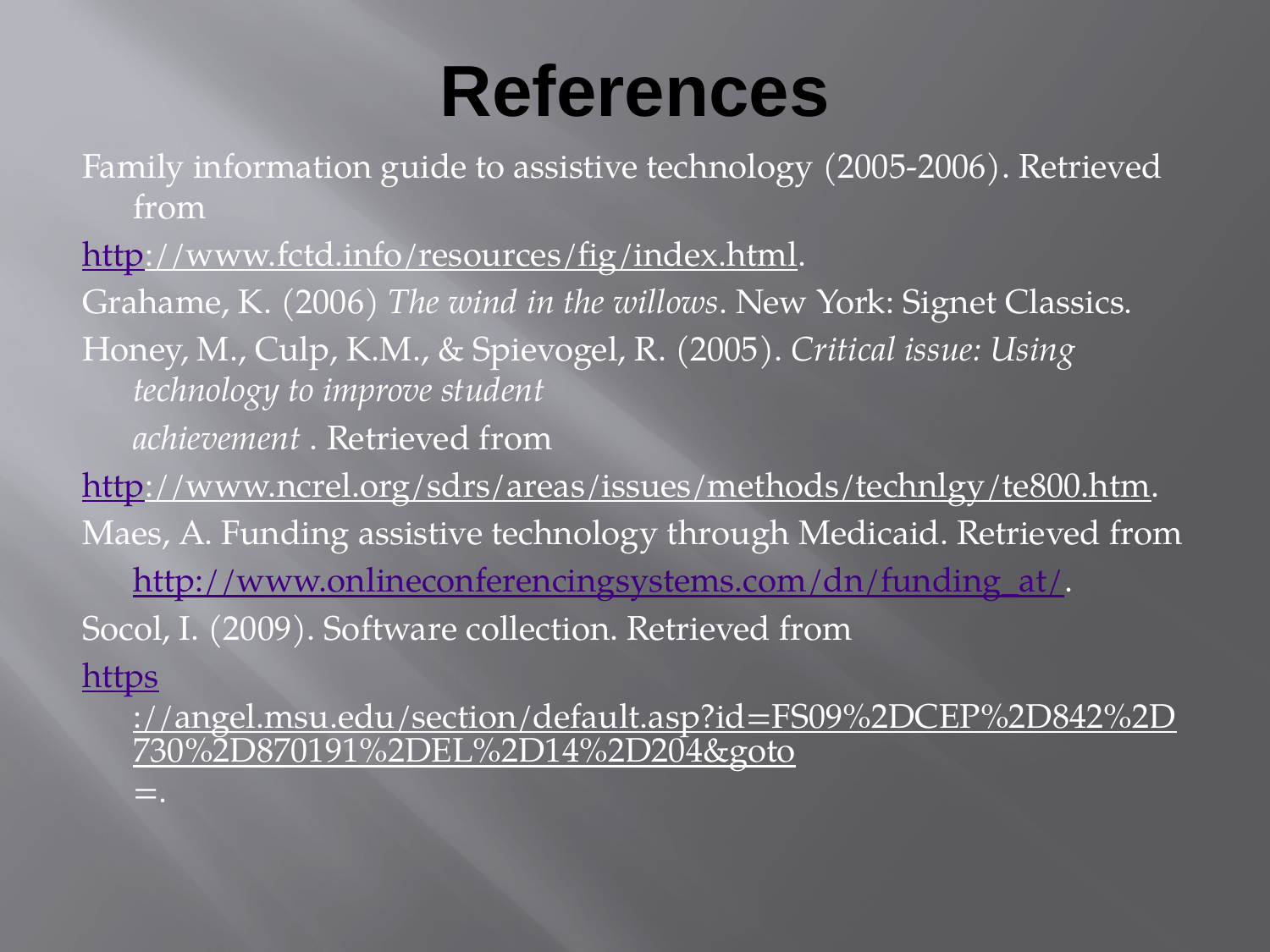

# References
Family information guide to assistive technology (2005-2006). Retrieved from
	http://www.fctd.info/resources/fig/index.html.
Grahame, K. (2006) The wind in the willows. New York: Signet Classics.
Honey, M., Culp, K.M., & Spievogel, R. (2005). Critical issue: Using technology to improve student
	achievement . Retrieved from
	http://www.ncrel.org/sdrs/areas/issues/methods/technlgy/te800.htm.
Maes, A. Funding assistive technology through Medicaid. Retrieved from
	http://www.onlineconferencingsystems.com/dn/funding_at/.
Socol, I. (2009). Software collection. Retrieved from
	https://angel.msu.edu/section/default.asp?id=FS09%2DCEP%2D842%2D730%2D870191%2DEL%2D14%2D204&goto=.